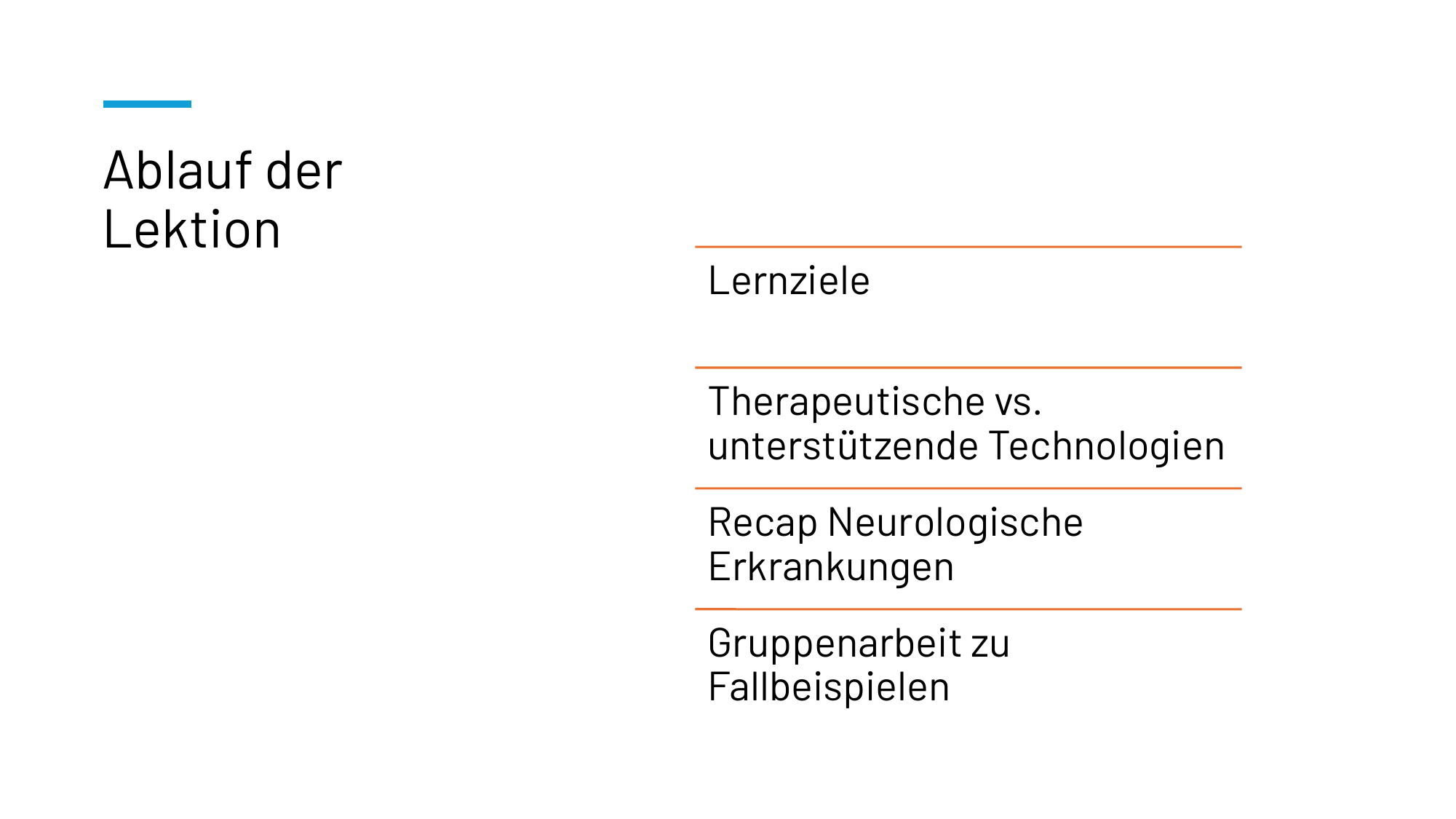

# Ablauf der Lektion
Lernziele
Therapeutische vs. unterstützende Technologien
Recap Neurologische Erkrankungen
Gruppenarbeit zu Fallbeispielen